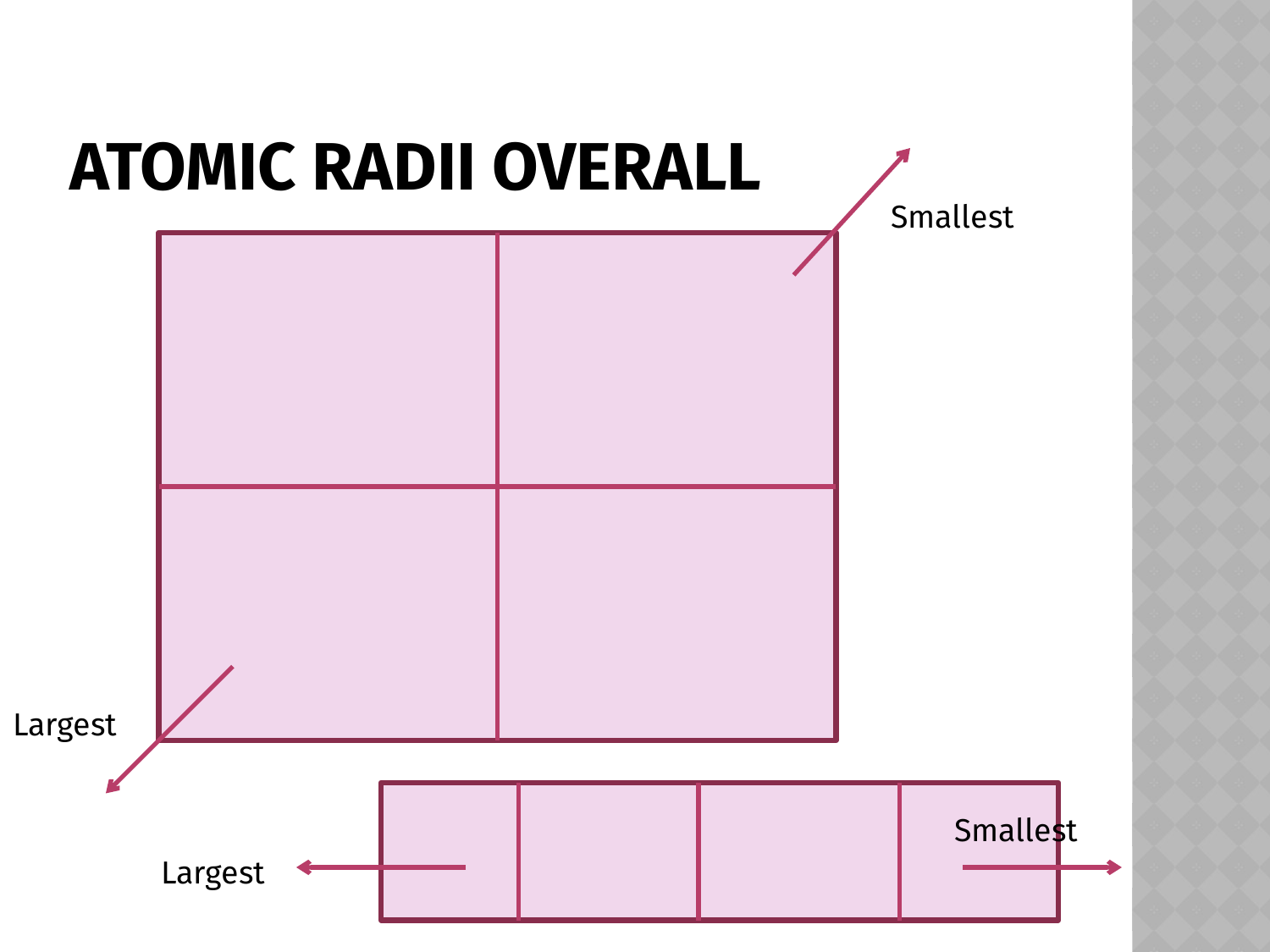

# Atomic Radii overall
Smallest

Largest

Smallest
Largest